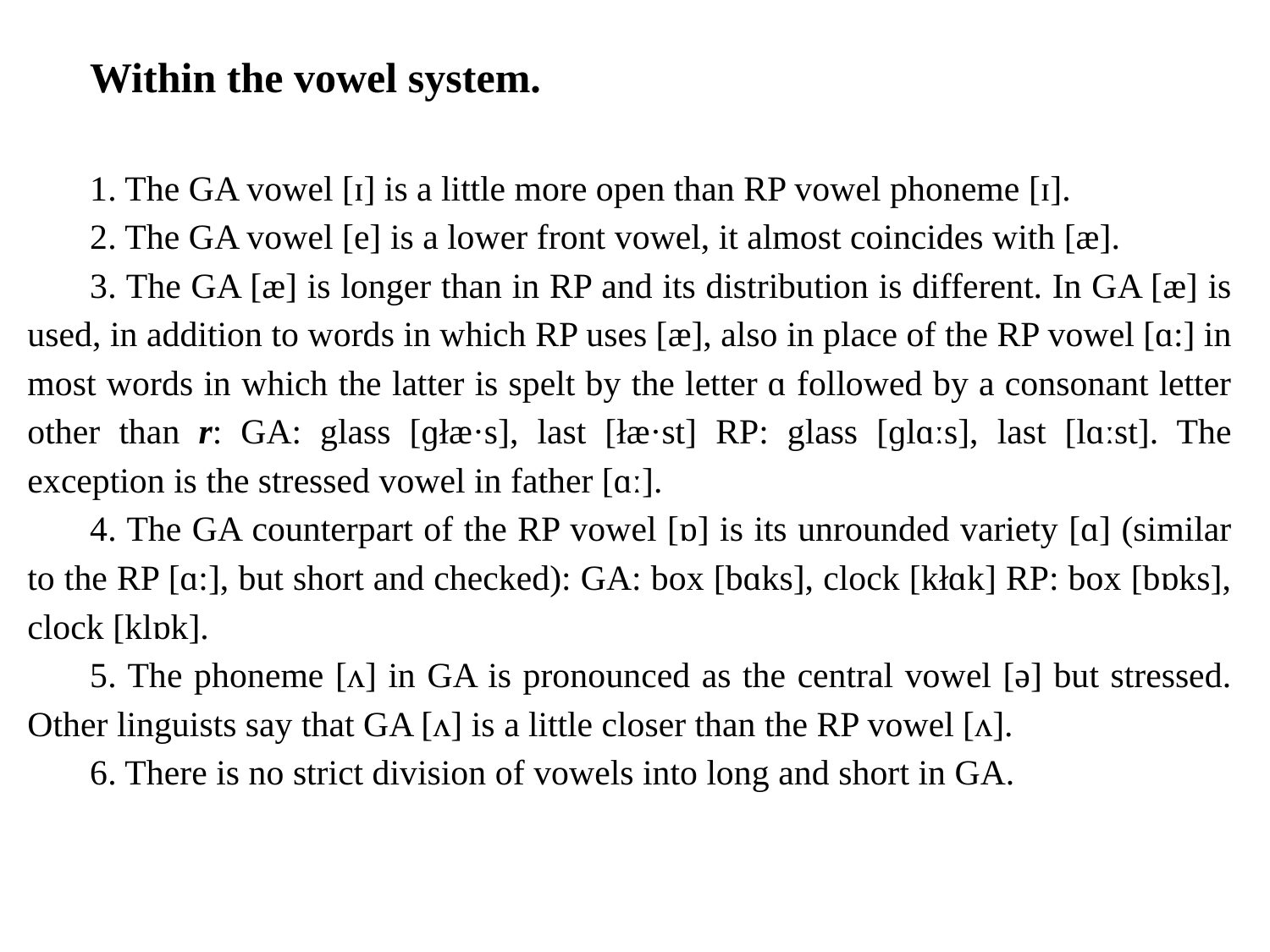

Within the vowel system.

1. The GA vowel [ɪ] is a little more open than RP vowel phoneme [ɪ].
2. The GA vowel [e] is a lower front vowel, it almost coincides with [æ].
3. The GA [æ] is longer than in RP and its distribution is different. In GA [æ] is used, in addition to words in which RP uses [æ], also in place of the RP vowel [ɑ:] in most words in which the latter is spelt by the letter ɑ followed by a consonant letter other than r: GA: glass [ɡłæ·s], last [łæ·st] RP: glass [ɡlɑːs], last [lɑːst]. The exception is the stressed vowel in father [ɑː].
4. The GA counterpart of the RP vowel [ɒ] is its unrounded variety [ɑ] (similar to the RP [ɑ:], but short and checked): GA: box [bɑks], clock [kłɑk] RP: box [bɒks], clock [klɒk].
5. The phoneme [ʌ] in GA is pronounced as the central vowel [ə] but stressed. Other linguists say that GA [ʌ] is a little closer than the RP vowel [ʌ].
6. There is no strict division of vowels into long and short in GA.